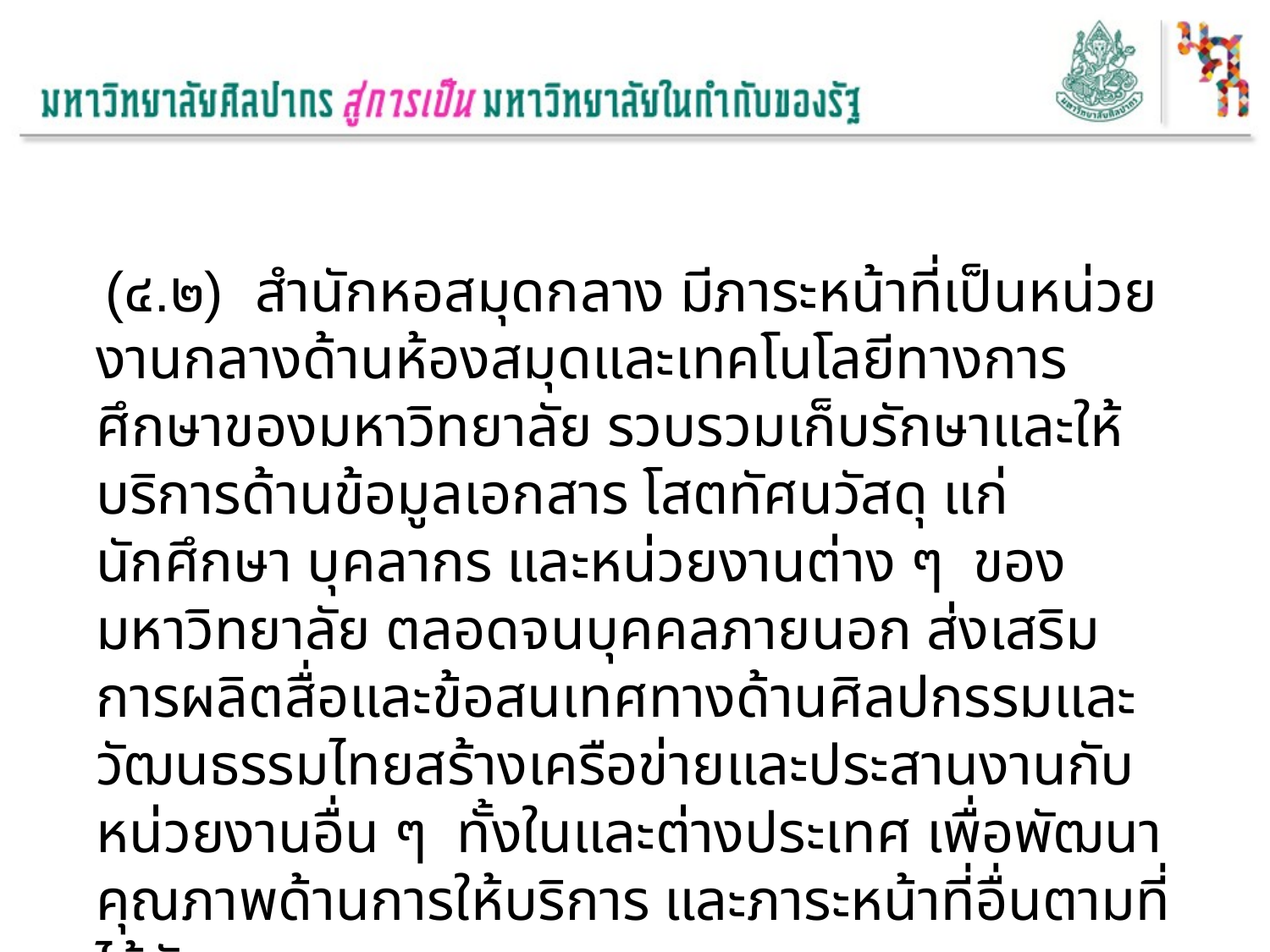

(๔.๒)  สำนักหอสมุดกลาง มีภาระหน้าที่เป็นหน่วยงานกลางด้านห้องสมุดและเทคโนโลยีทางการศึกษาของมหาวิทยาลัย รวบรวมเก็บรักษาและให้บริการด้านข้อมูลเอกสาร โสตทัศนวัสดุ แก่นักศึกษา บุคลากร และหน่วยงานต่าง ๆ  ของมหาวิทยาลัย ตลอดจนบุคคลภายนอก ส่งเสริมการผลิตสื่อและข้อสนเทศทางด้านศิลปกรรมและวัฒนธรรมไทยสร้างเครือข่ายและประสานงานกับหน่วยงานอื่น ๆ  ทั้งในและต่างประเทศ เพื่อพัฒนาคุณภาพด้านการให้บริการ และภาระหน้าที่อื่นตามที่ได้รับมอบหมาย